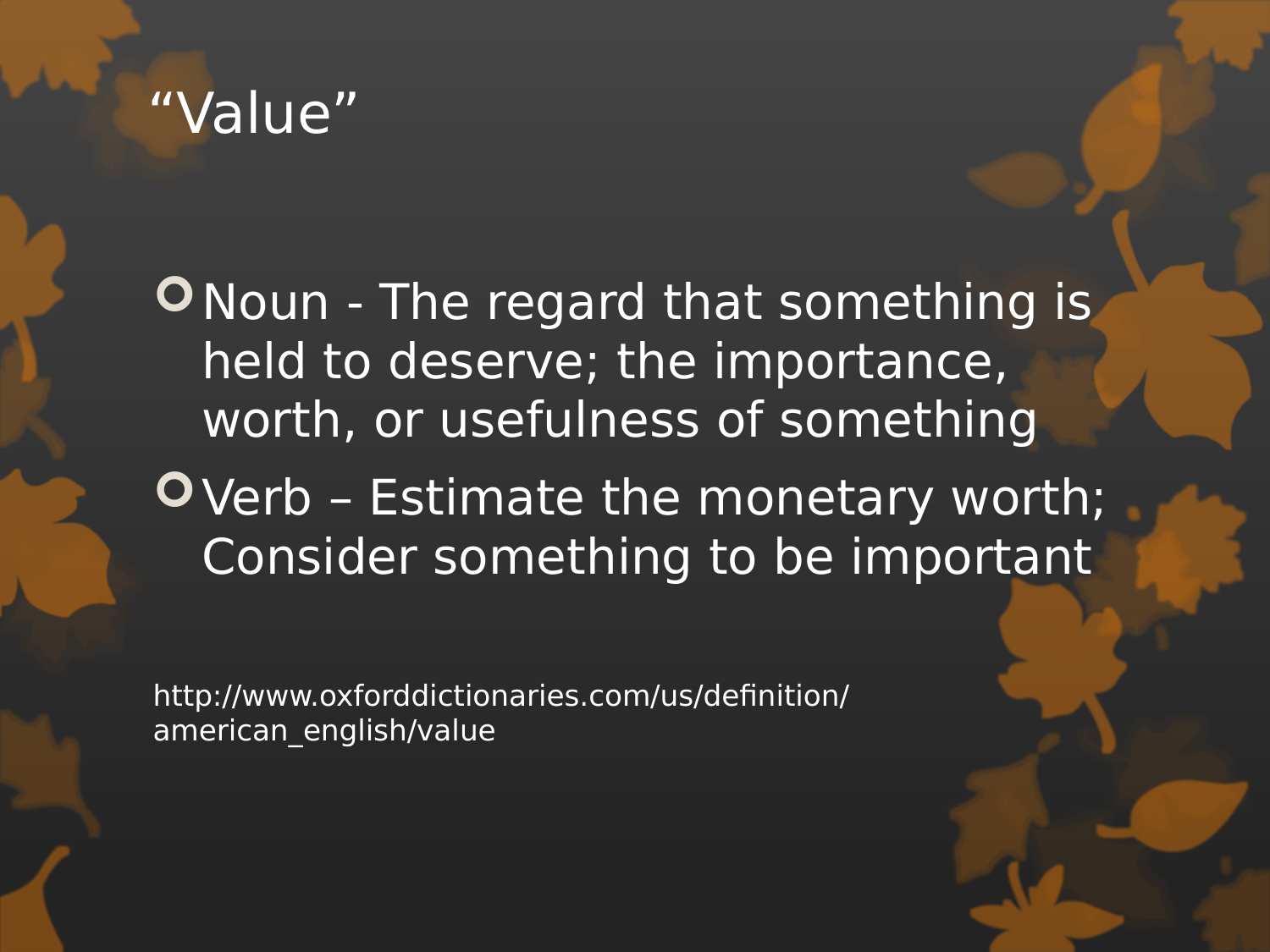

# “Value”

Noun - The regard that something is held to deserve; the importance, worth, or usefulness of something
Verb – Estimate the monetary worth; Consider something to be important

http://www.oxforddictionaries.com/us/definition/american_english/value